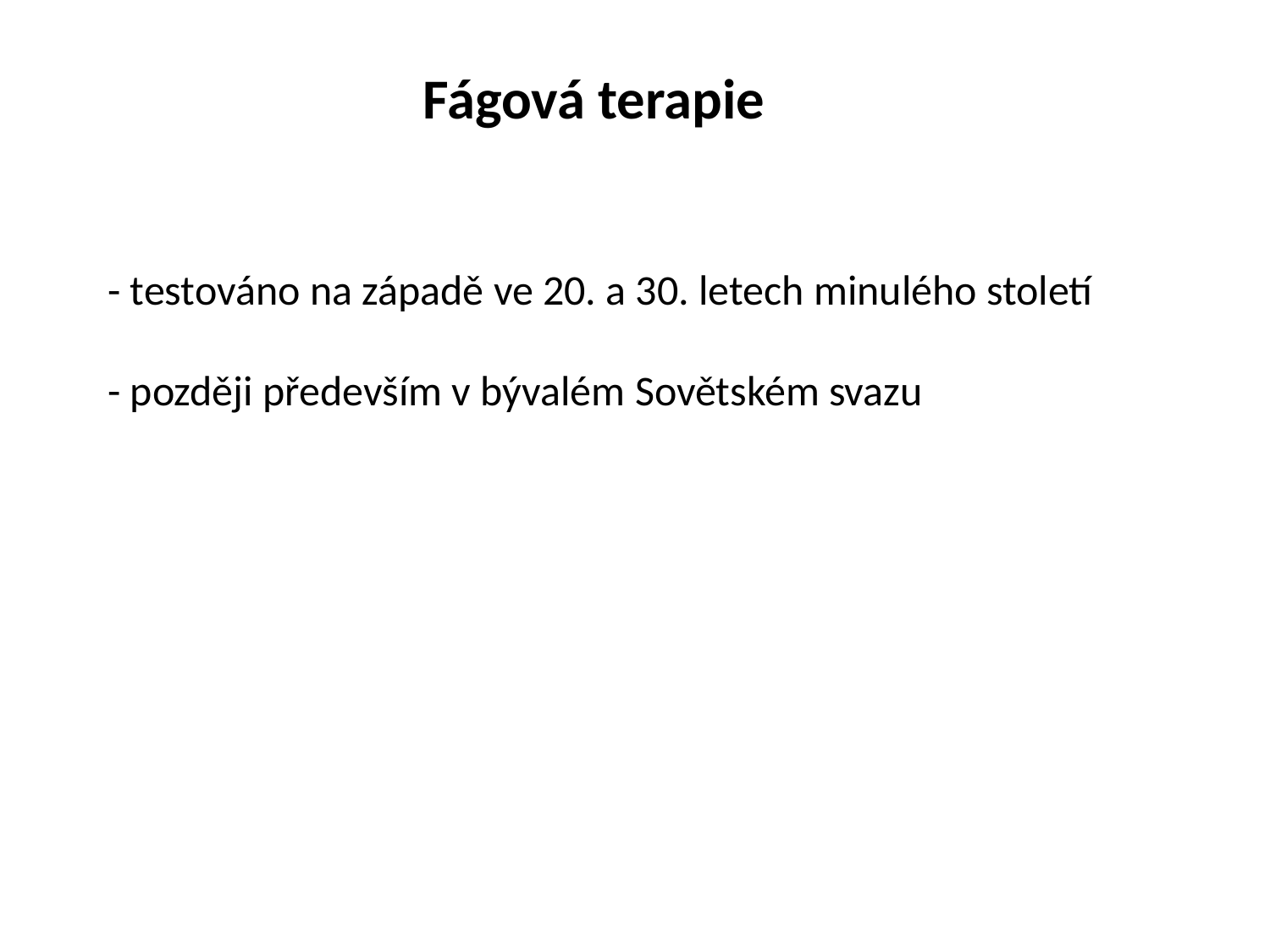

Fágová terapie
- testováno na západě ve 20. a 30. letech minulého století

- později především v bývalém Sovětském svazu